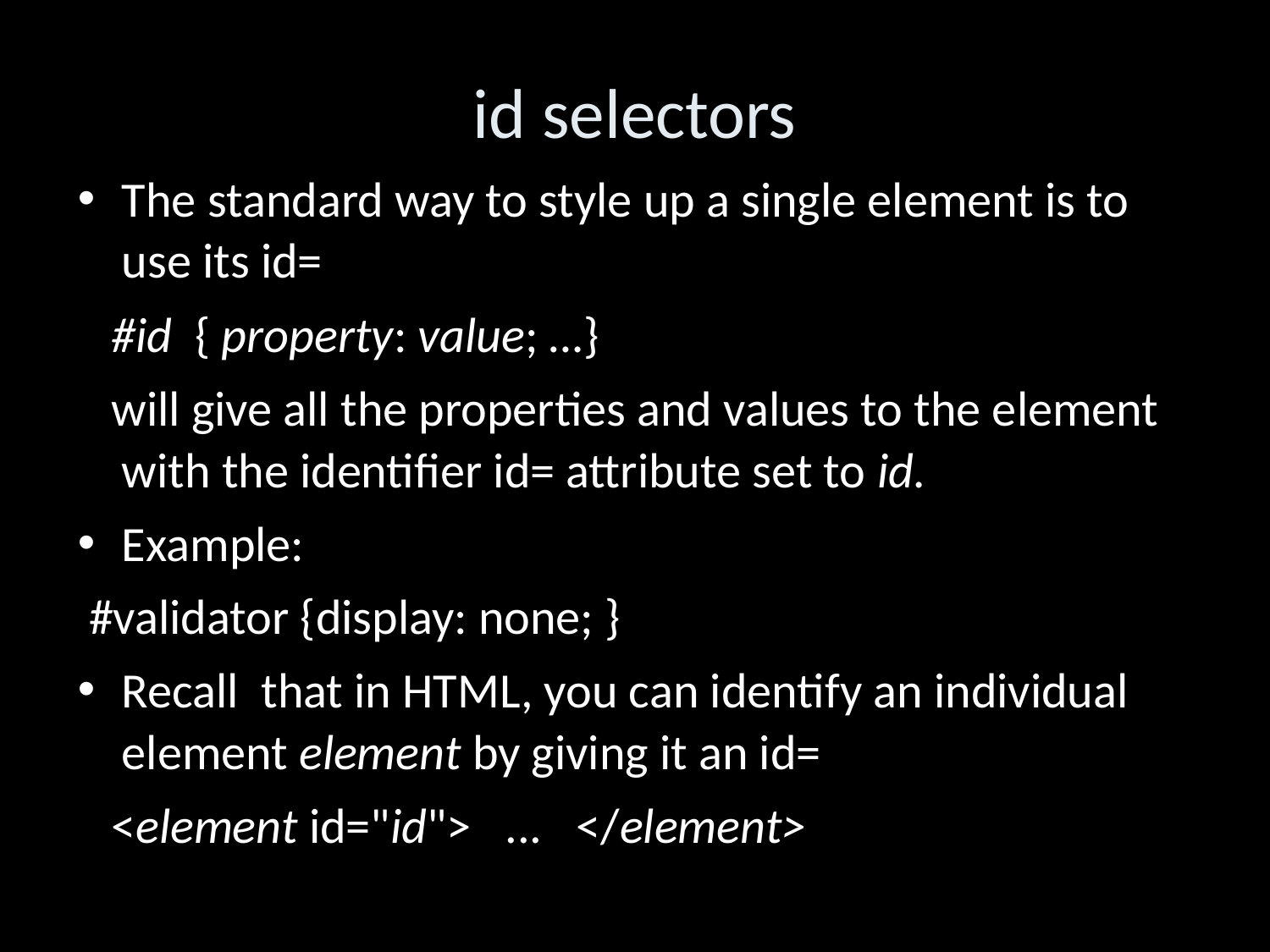

id selectors
The standard way to style up a single element is to use its id=
   #id  { property: value; …}
   will give all the properties and values to the element with the identifier id= attribute set to id.
Example:
 #validator {display: none; }
Recall  that in HTML, you can identify an individual element element by giving it an id=
   <element id="id">   ...   </element>